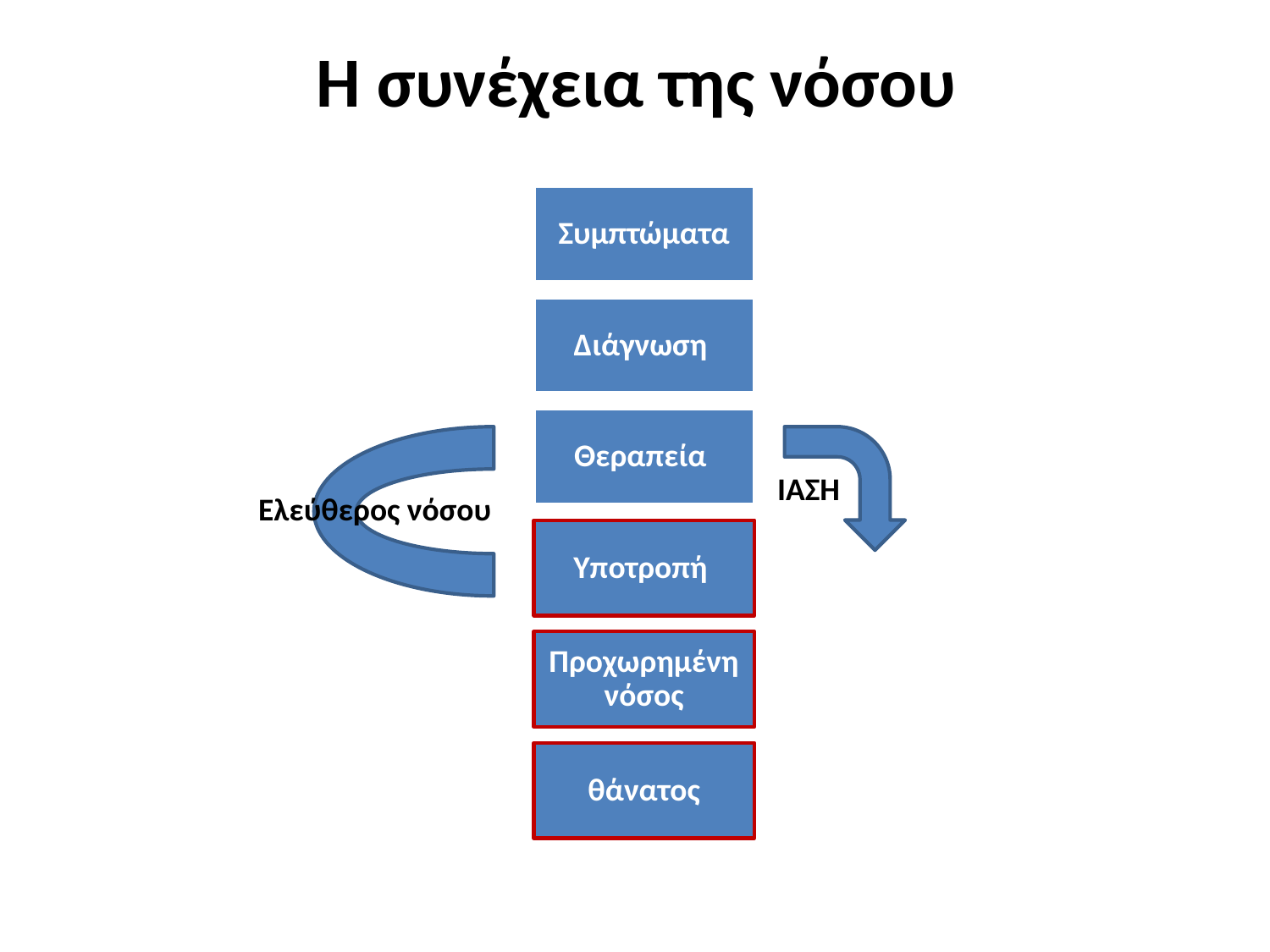

# Η συνέχεια της νόσου
Συμπτώματα
Διάγνωση
Θεραπεία
Υποτροπή
Προχωρημένη νόσος
θάνατος

ΙΑΣΗ
Ελεύθερος νόσου